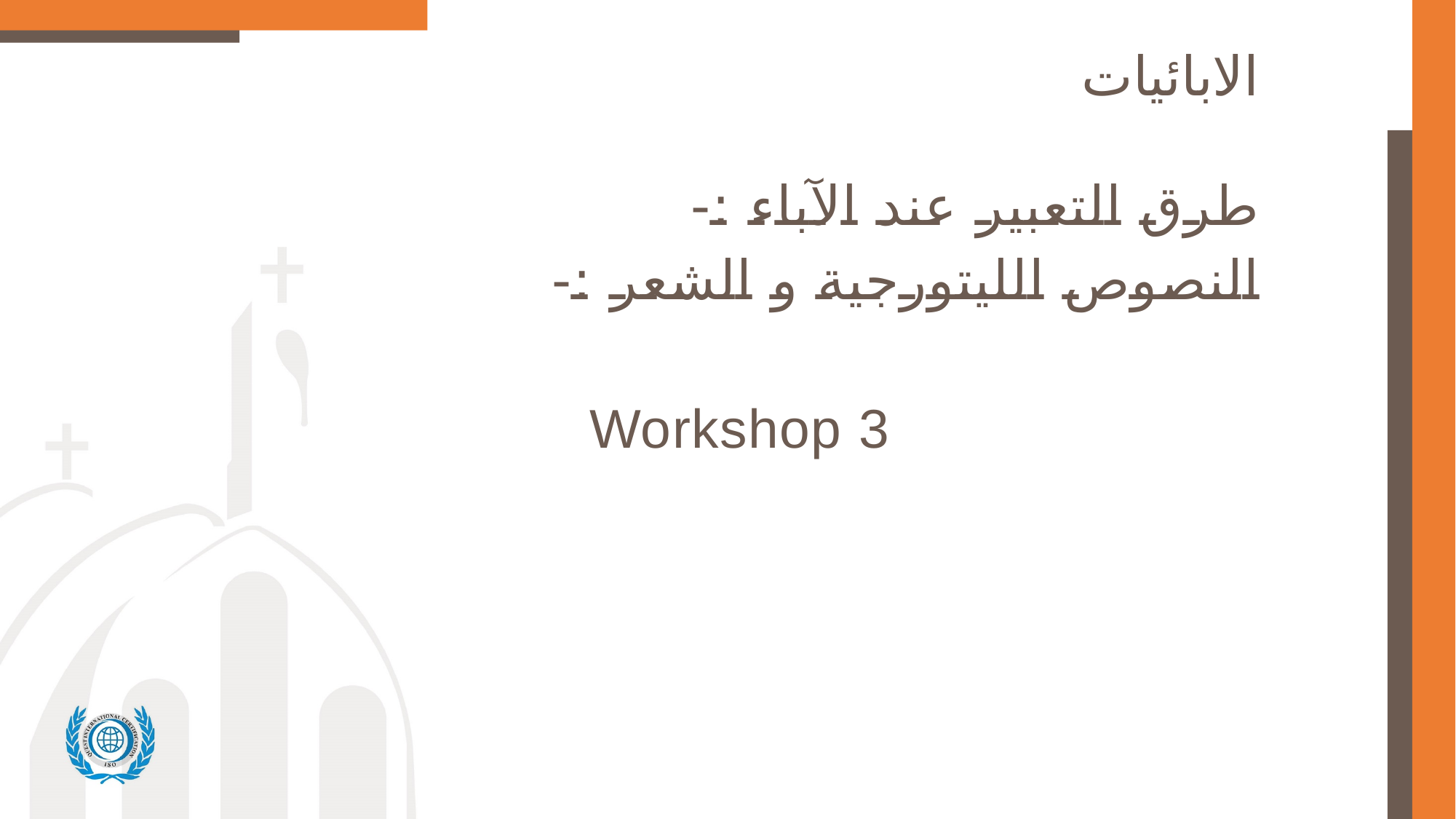

# الابائيات
طرق التعبير عند الآباء :-
النصوص الليتورجية و الشعر :-

Workshop 3